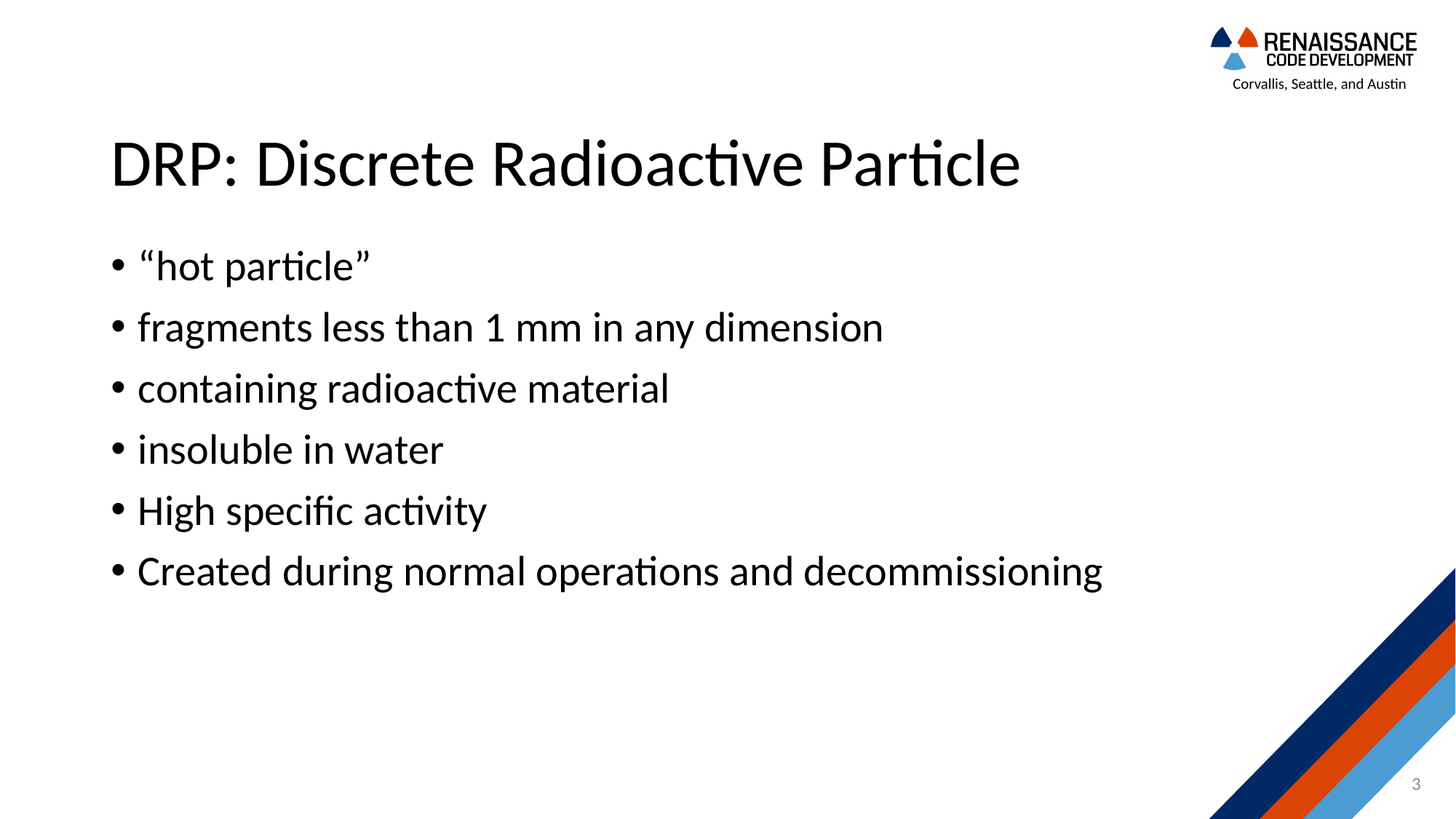

# DRP: Discrete Radioactive Particle
“hot particle”
fragments less than 1 mm in any dimension
containing radioactive material
insoluble in water
High specific activity
Created during normal operations and decommissioning

3